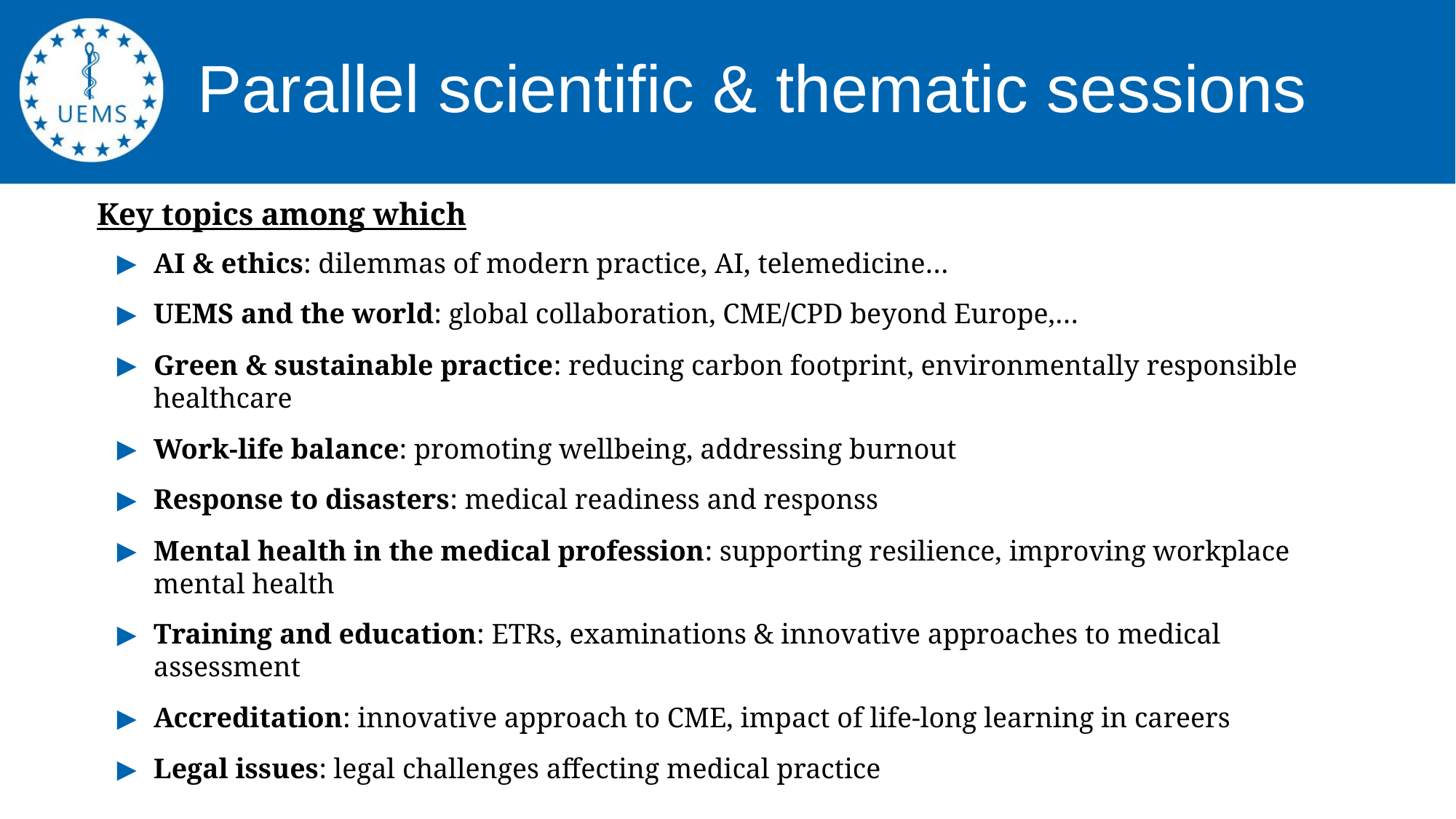

# Parallel scientific & thematic sessions
Key topics among which
AI & ethics: dilemmas of modern practice, AI, telemedicine…
UEMS and the world: global collaboration, CME/CPD beyond Europe,…
Green & sustainable practice: reducing carbon footprint, environmentally responsible healthcare
Work-life balance: promoting wellbeing, addressing burnout
Response to disasters: medical readiness and responss
Mental health in the medical profession: supporting resilience, improving workplace mental health
Training and education: ETRs, examinations & innovative approaches to medical assessment
Accreditation: innovative approach to CME, impact of life-long learning in careers
Legal issues: legal challenges affecting medical practice